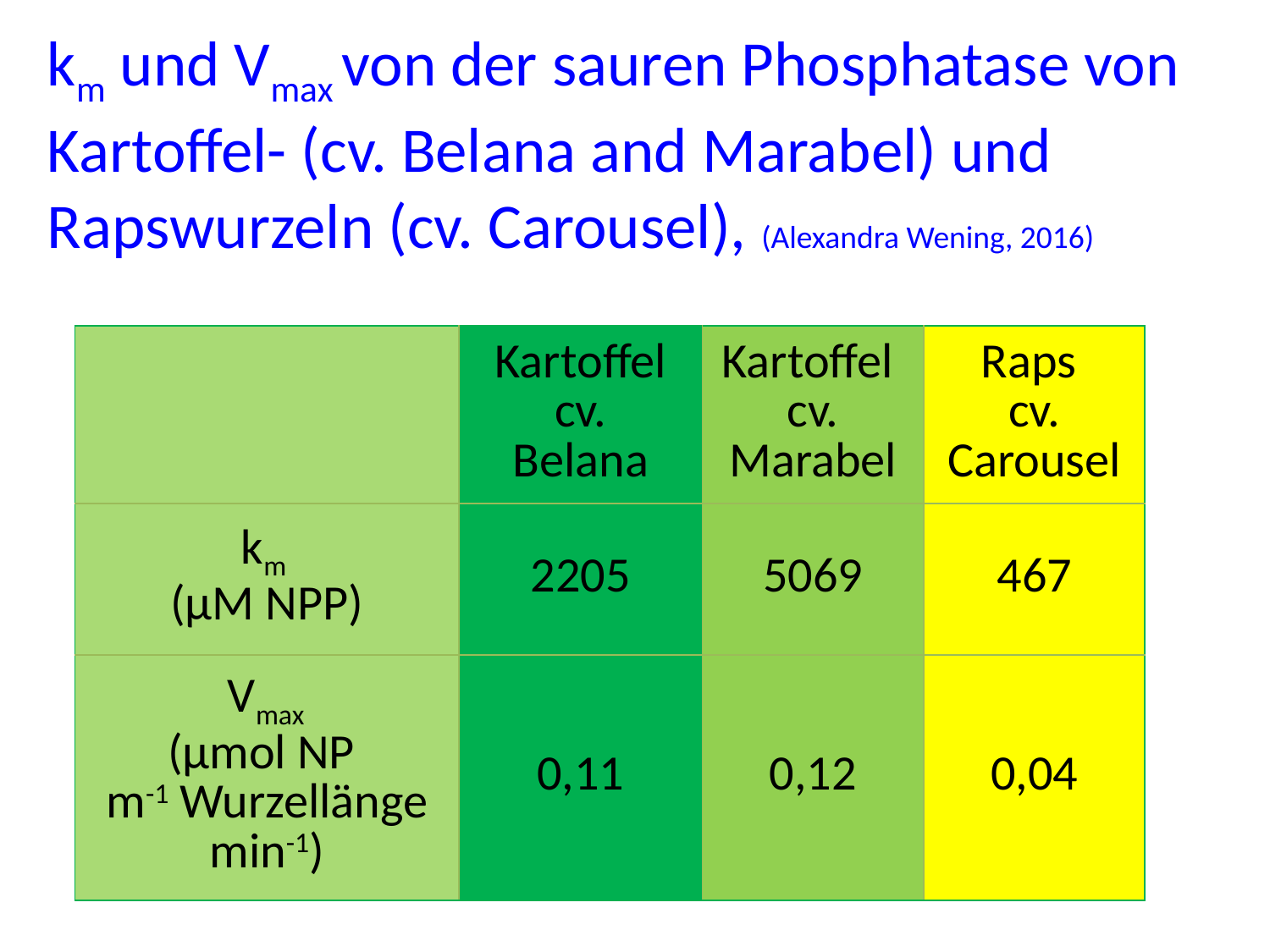

km und Vmax von der sauren Phosphatase von Kartoffel- (cv. Belana and Marabel) und Rapswurzeln (cv. Carousel), (Alexandra Wening, 2016)

|  | Kartoffel cv. Belana | Kartoffel cv. Marabel | Raps cv. Carousel |
| --- | --- | --- | --- |
| km (µM NPP) | 2205 | 5069 | 467 |
| Vmax (µmol NP m-1 Wurzellänge min-1) | 0,11 | 0,12 | 0,04 |